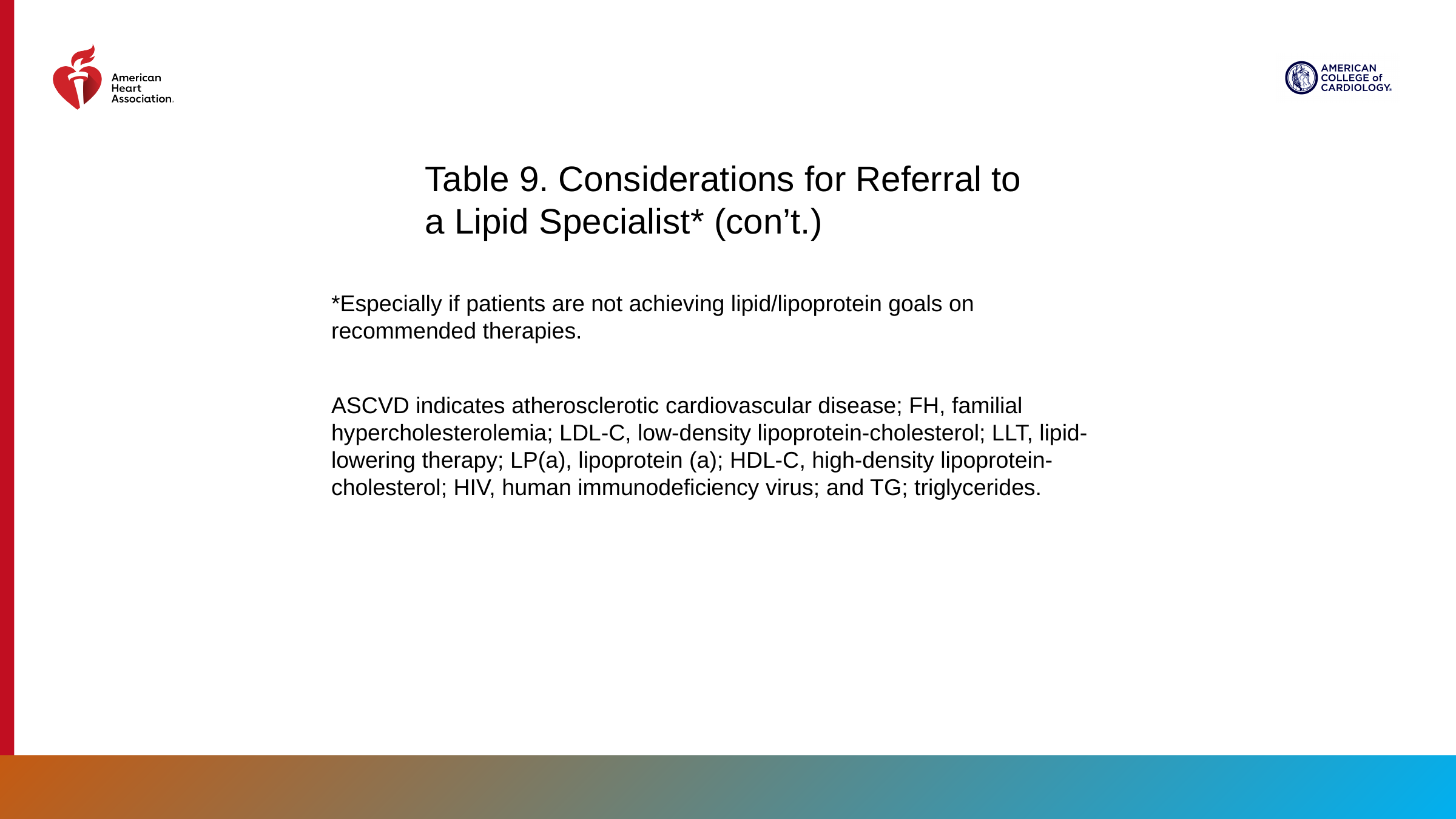

Table 9. Considerations for Referral to a Lipid Specialist* (con’t.)
*Especially if patients are not achieving lipid/lipoprotein goals on recommended therapies.

ASCVD indicates atherosclerotic cardiovascular disease; FH, familial hypercholesterolemia; LDL-C, low-density lipoprotein-cholesterol; LLT, lipid-lowering therapy; LP(a), lipoprotein (a); HDL-C, high-density lipoprotein-cholesterol; HIV, human immunodeficiency virus; and TG; triglycerides.